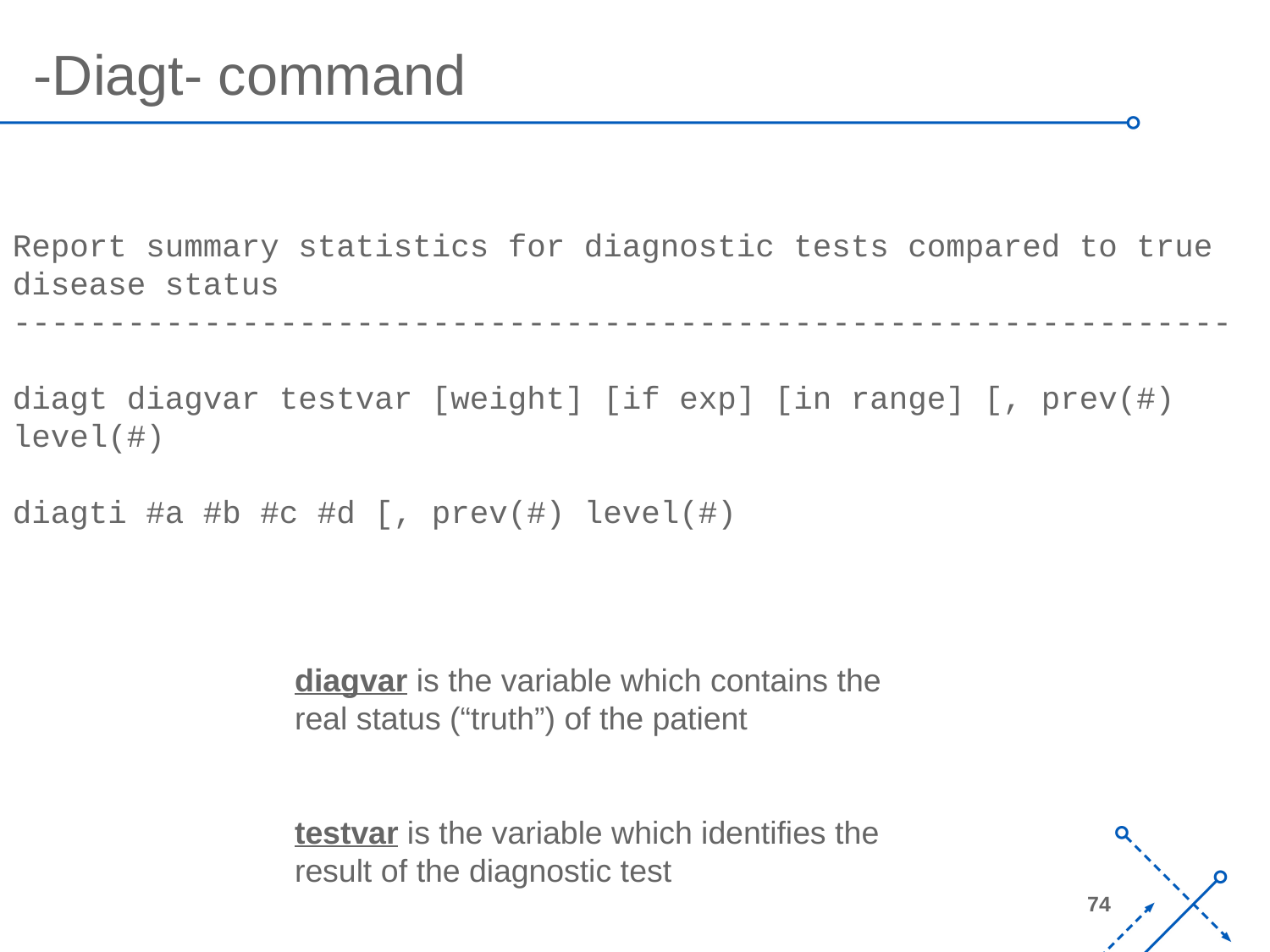

-Diagt- command

Report summary statistics for diagnostic tests compared to true disease status
----------------------------------------------------------------

diagt diagvar testvar [weight] [if exp] [in range] [, prev(#) level(#)

diagti #a #b #c #d [, prev(#) level(#)

diagvar is the variable which contains the real status (“truth”) of the patient

testvar is the variable which identifies the result of the diagnostic test